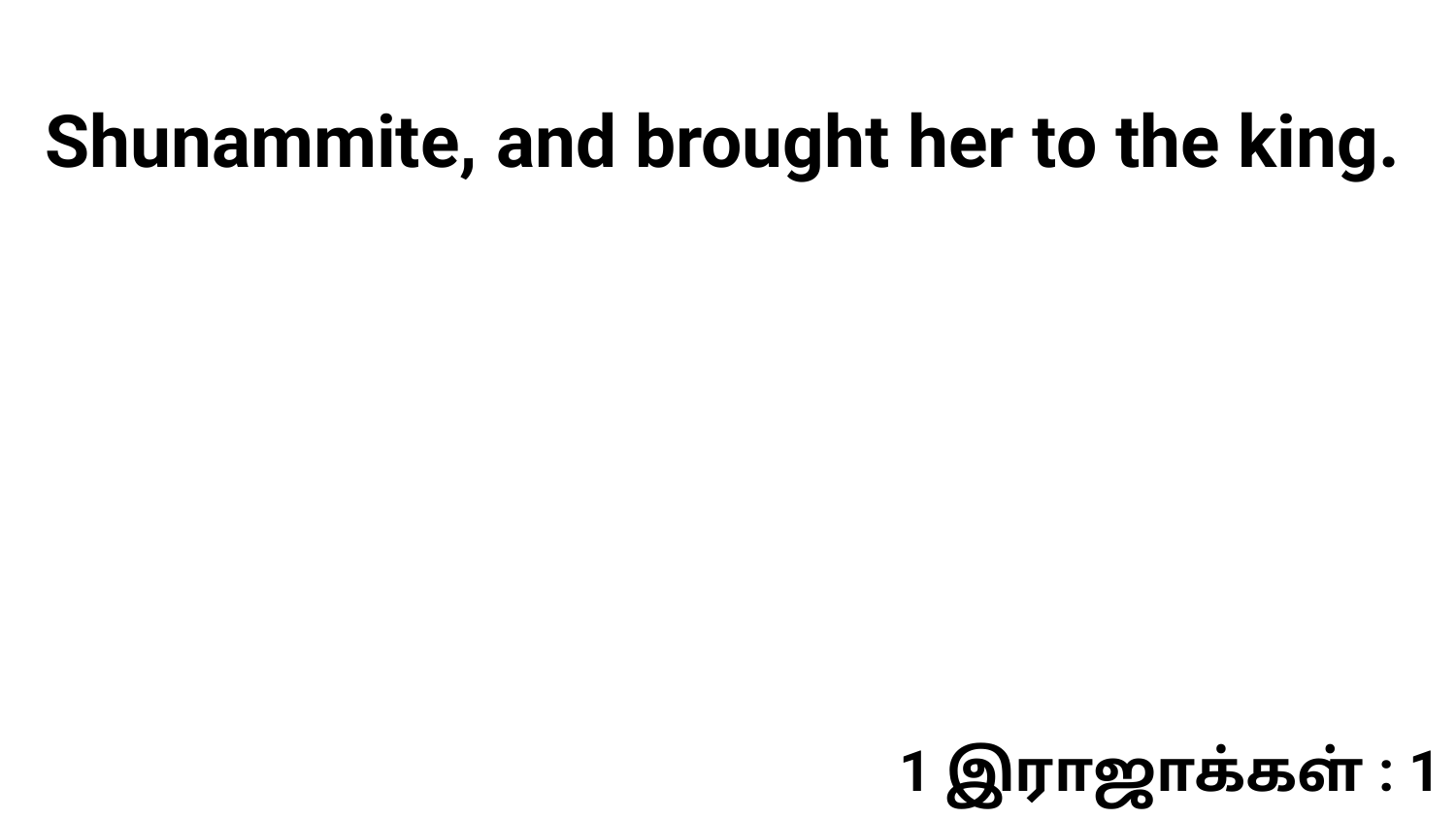

Shunammite, and brought her to the king.
1 இராஜாக்கள் : 1